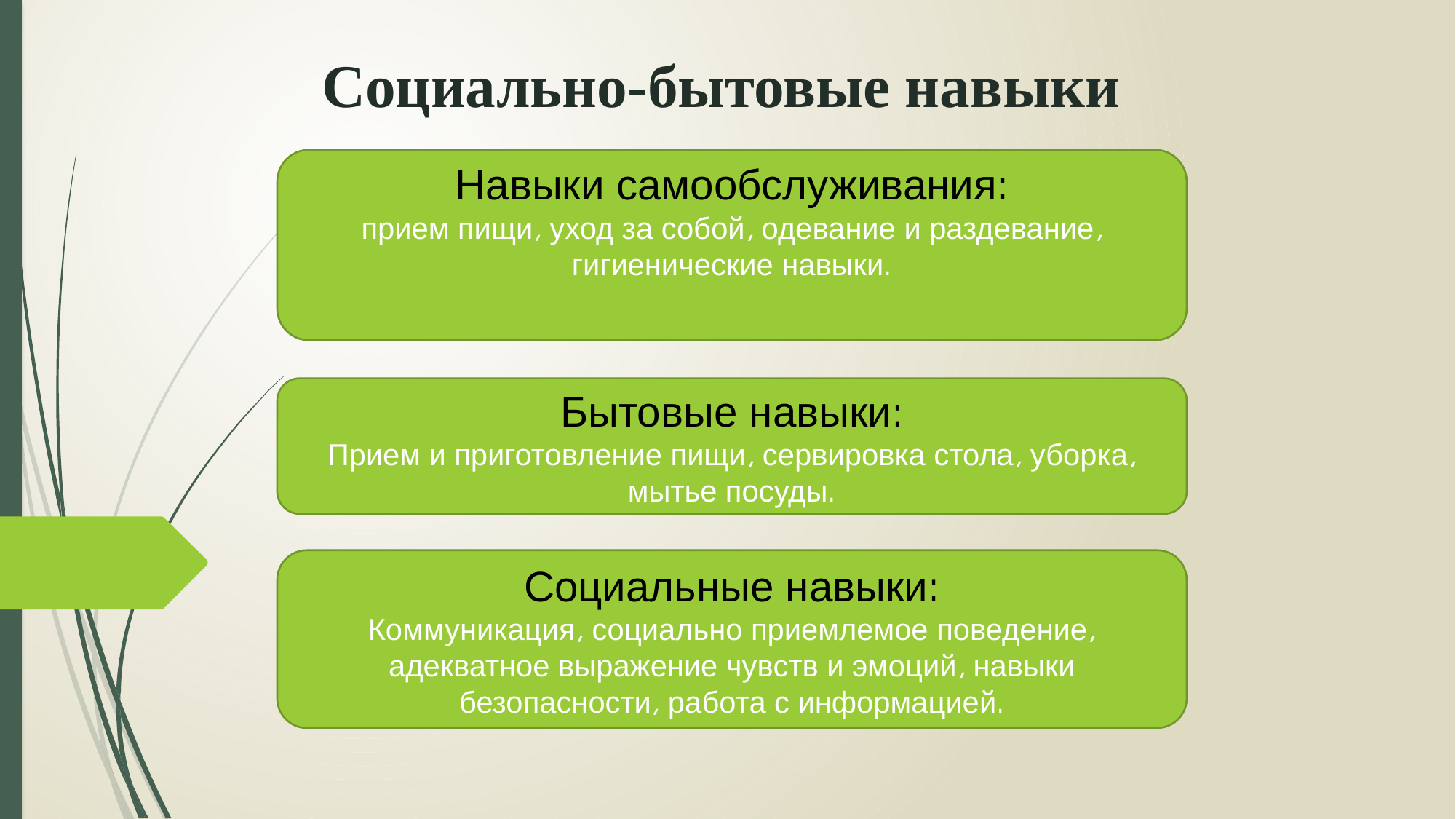

# Социально-бытовые навыки
Навыки самообслуживания:
прием пищи, уход за собой, одевание и раздевание, гигиенические навыки.

Бытовые навыки:
Прием и приготовление пищи, сервировка стола, уборка, мытье посуды.
Социальные навыки:
Коммуникация, социально приемлемое поведение, адекватное выражение чувств и эмоций, навыки безопасности, работа с информацией.